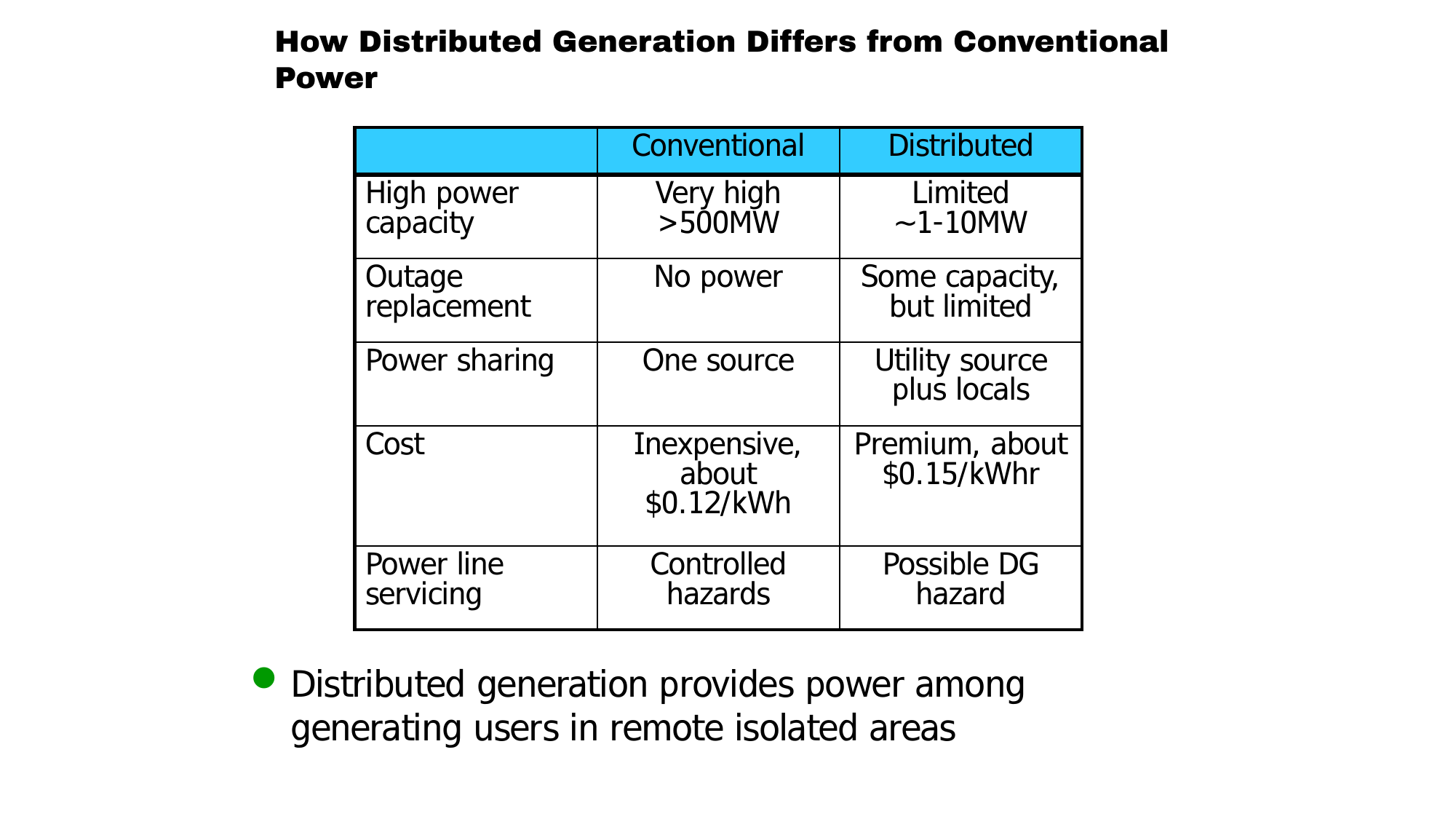

# How Distributed Generation Differs from Conventional Power
|  | Conventional | Distributed |
| --- | --- | --- |
| High power capacity | Very high >500MW | Limited ~1-10MW |
| Outage replacement | No power | Some capacity, but limited |
| Power sharing | One source | Utility source plus locals |
| Cost | Inexpensive, about $0.12/kWh | Premium, about $0.15/kWhr |
| Power line servicing | Controlled hazards | Possible DG hazard |
Distributed generation provides power among generating users in remote isolated areas